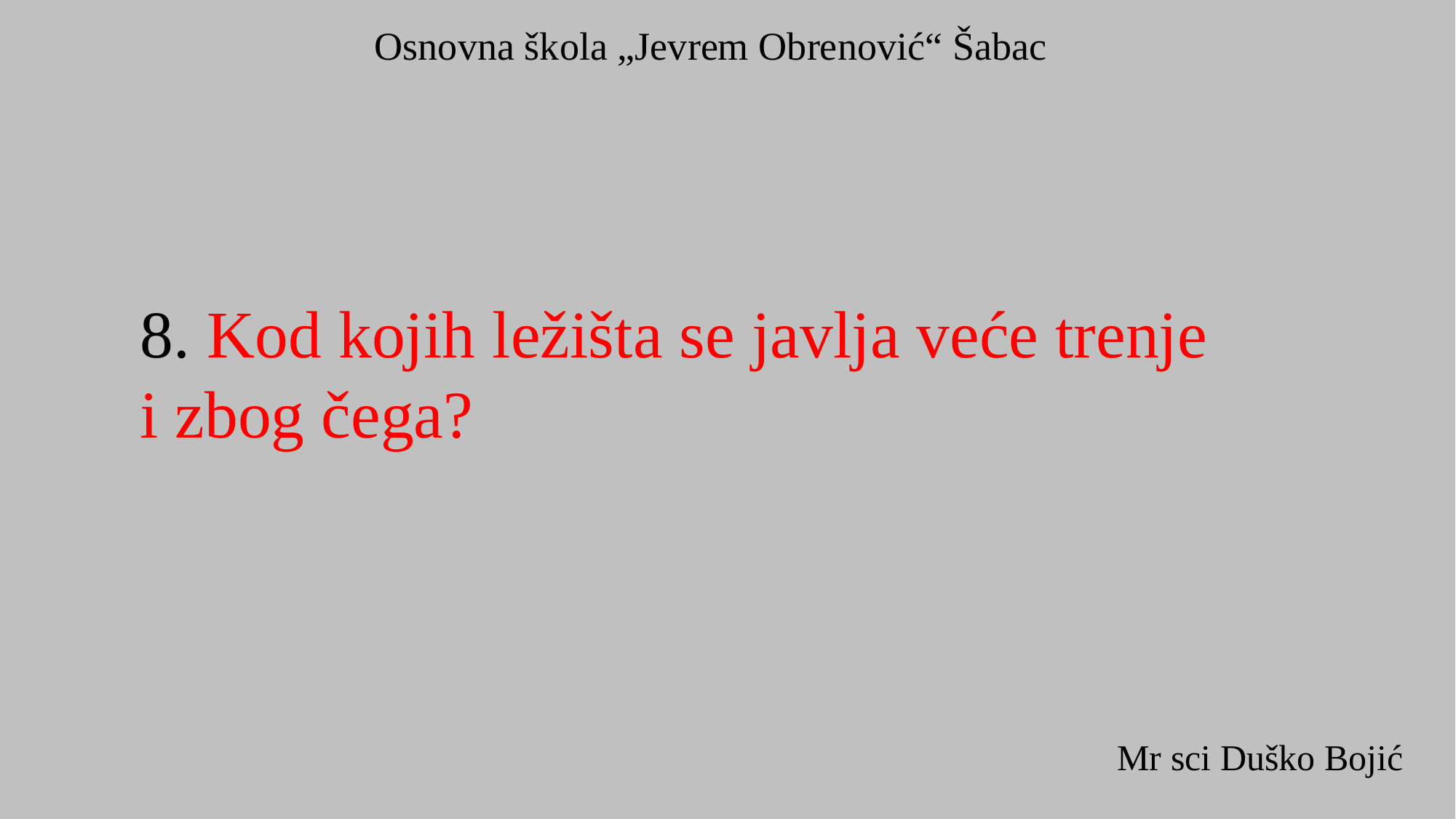

Osnovna škola „Jevrem Obrenović“ Šabac
8. Kod kojih ležišta se javlja veće trenje
i zbog čega?
Mr sci Duško Bojić